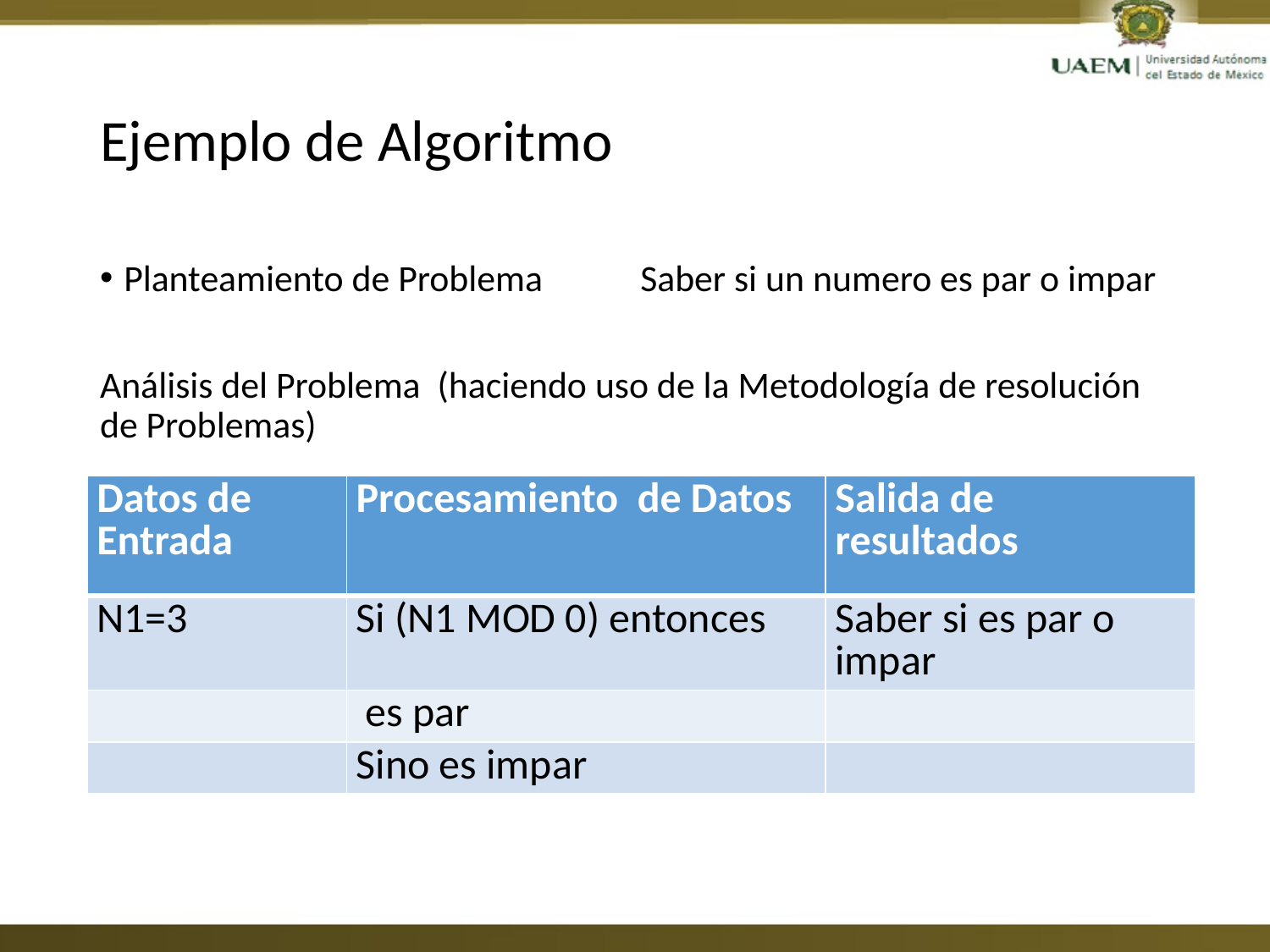

# Ejemplo de Algoritmo
Planteamiento de Problema	 Saber si un numero es par o impar

Análisis del Problema  (haciendo uso de la Metodología de resolución de Problemas)

| Datos de Entrada | Procesamiento de Datos | Salida de resultados |
| --- | --- | --- |
| N1=3 | Si (N1 MOD 0) entonces | Saber si es par o impar |
|  | es par |  |
|  | Sino es impar |  |